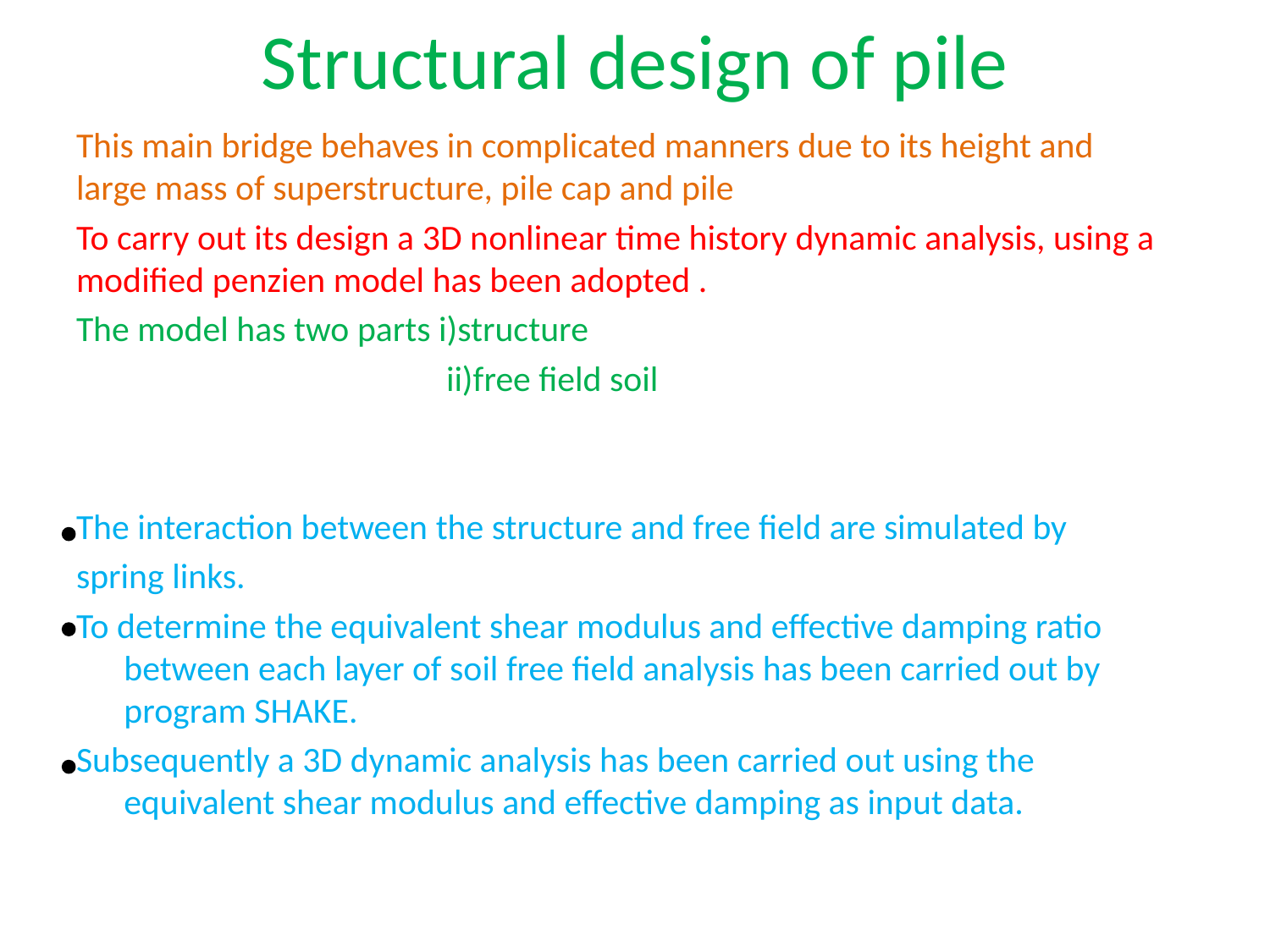

# Structural design of pile
This main bridge behaves in complicated manners due to its height and large mass of superstructure, pile cap and pile
To carry out its design a 3D nonlinear time history dynamic analysis, using a modified penzien model has been adopted .
The model has two parts i)structure
                                              ii)free field soil

The interaction between the structure and free field are simulated by
spring links.
To determine the equivalent shear modulus and effective damping ratio between each layer of soil free field analysis has been carried out by program SHAKE.
Subsequently a 3D dynamic analysis has been carried out using the equivalent shear modulus and effective damping as input data.